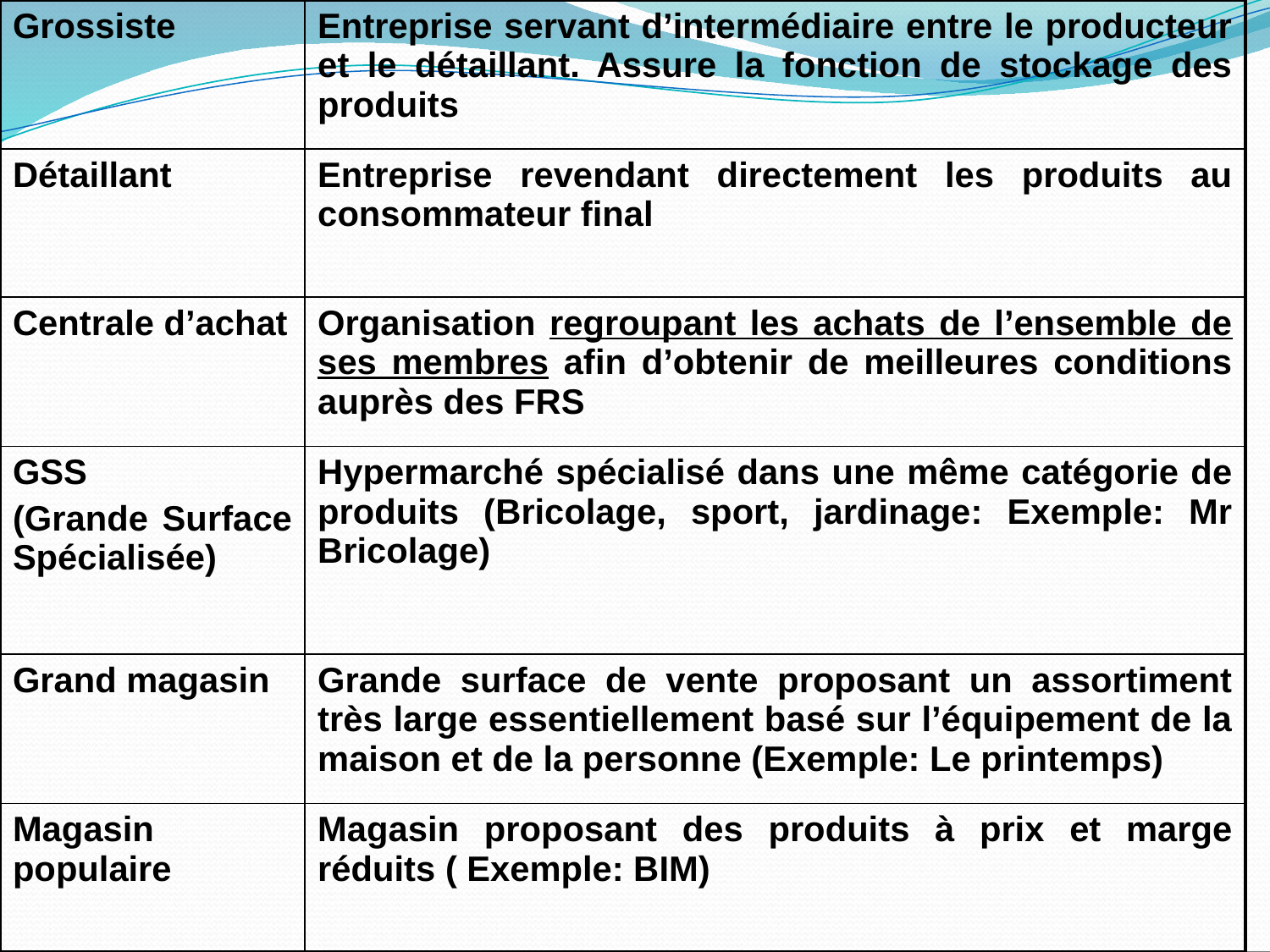

| Grossiste | Entreprise servant d’intermédiaire entre le producteur et le détaillant. Assure la fonction de stockage des produits |
| --- | --- |
| Détaillant | Entreprise revendant directement les produits au consommateur final |
| Centrale d’achat | Organisation regroupant les achats de l’ensemble de ses membres afin d’obtenir de meilleures conditions auprès des FRS |
| GSS (Grande Surface Spécialisée) | Hypermarché spécialisé dans une même catégorie de produits (Bricolage, sport, jardinage: Exemple: Mr Bricolage) |
| Grand magasin | Grande surface de vente proposant un assortiment très large essentiellement basé sur l’équipement de la maison et de la personne (Exemple: Le printemps) |
| Magasin populaire | Magasin proposant des produits à prix et marge réduits ( Exemple: BIM) |